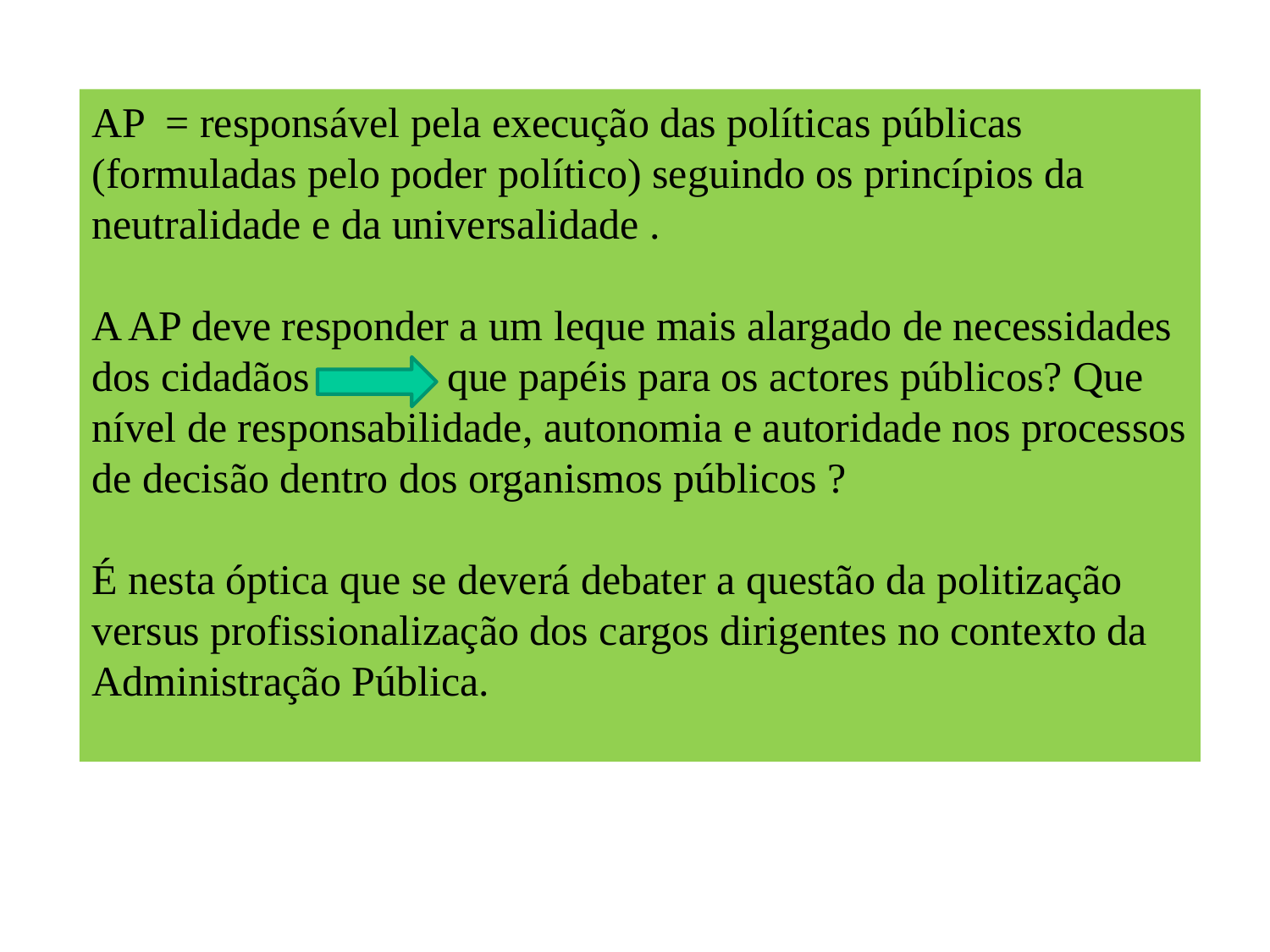

AP  = responsável pela execução das políticas públicas (formuladas pelo poder político) seguindo os princípios da neutralidade e da universalidade .

A AP deve responder a um leque mais alargado de necessidades dos cidadãos             que papéis para os actores públicos? Que nível de responsabilidade, autonomia e autoridade nos processos de decisão dentro dos organismos públicos ?

É nesta óptica que se deverá debater a questão da politização versus profissionalização dos cargos dirigentes no contexto da Administração Pública.